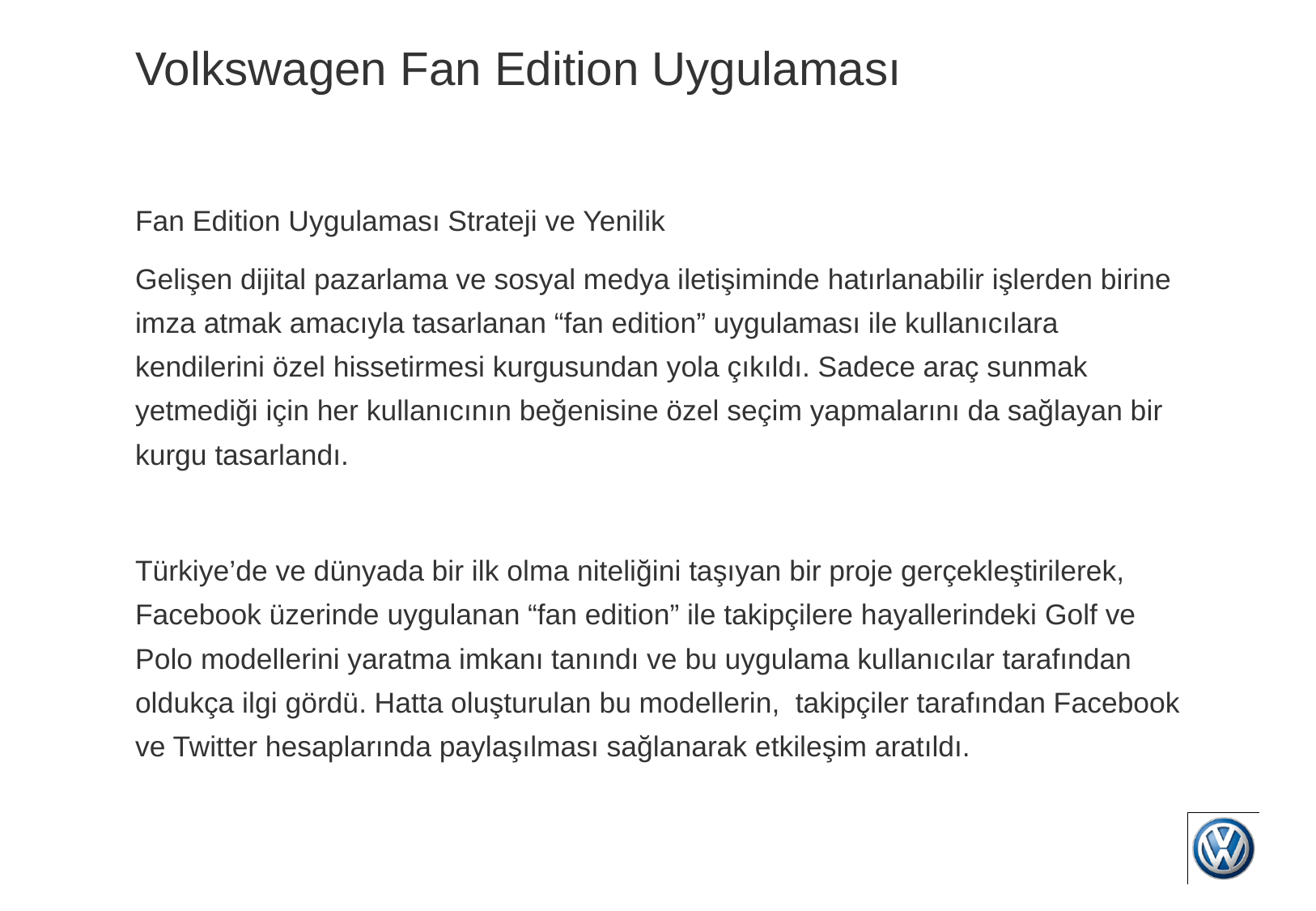

# Volkswagen Fan Edition Uygulaması
Fan Edition Uygulaması Strateji ve Yenilik
Gelişen dijital pazarlama ve sosyal medya iletişiminde hatırlanabilir işlerden birine imza atmak amacıyla tasarlanan “fan edition” uygulaması ile kullanıcılara kendilerini özel hissetirmesi kurgusundan yola çıkıldı. Sadece araç sunmak yetmediği için her kullanıcının beğenisine özel seçim yapmalarını da sağlayan bir kurgu tasarlandı.

Türkiye’de ve dünyada bir ilk olma niteliğini taşıyan bir proje gerçekleştirilerek, Facebook üzerinde uygulanan “fan edition” ile takipçilere hayallerindeki Golf ve Polo modellerini yaratma imkanı tanındı ve bu uygulama kullanıcılar tarafından oldukça ilgi gördü. Hatta oluşturulan bu modellerin,  takipçiler tarafından Facebook ve Twitter hesaplarında paylaşılması sağlanarak etkileşim aratıldı.